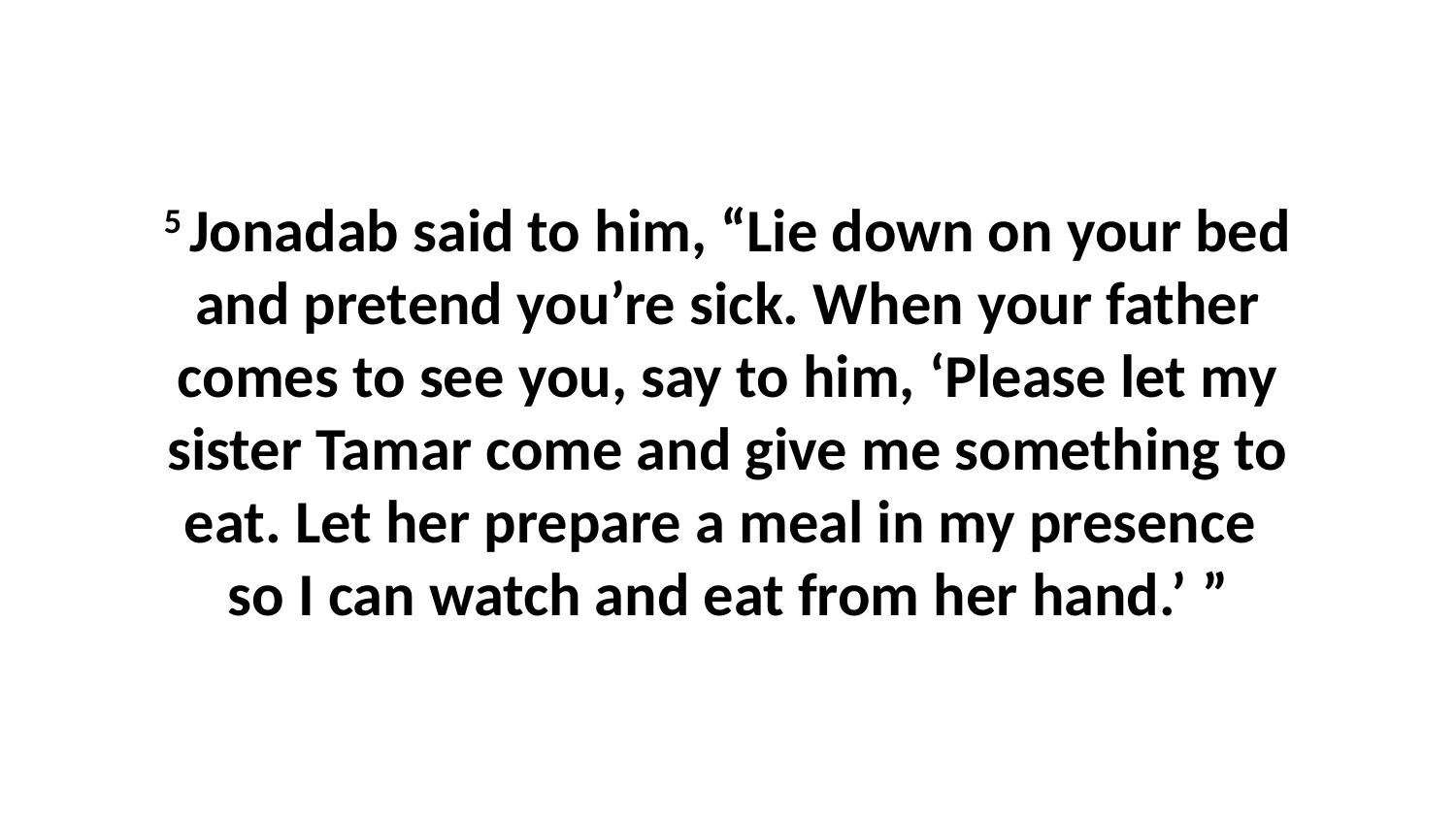

5 Jonadab said to him, “Lie down on your bed and pretend you’re sick. When your father comes to see you, say to him, ‘Please let my sister Tamar come and give me something to eat. Let her prepare a meal in my presence  so I can watch and eat from her hand.’ ”